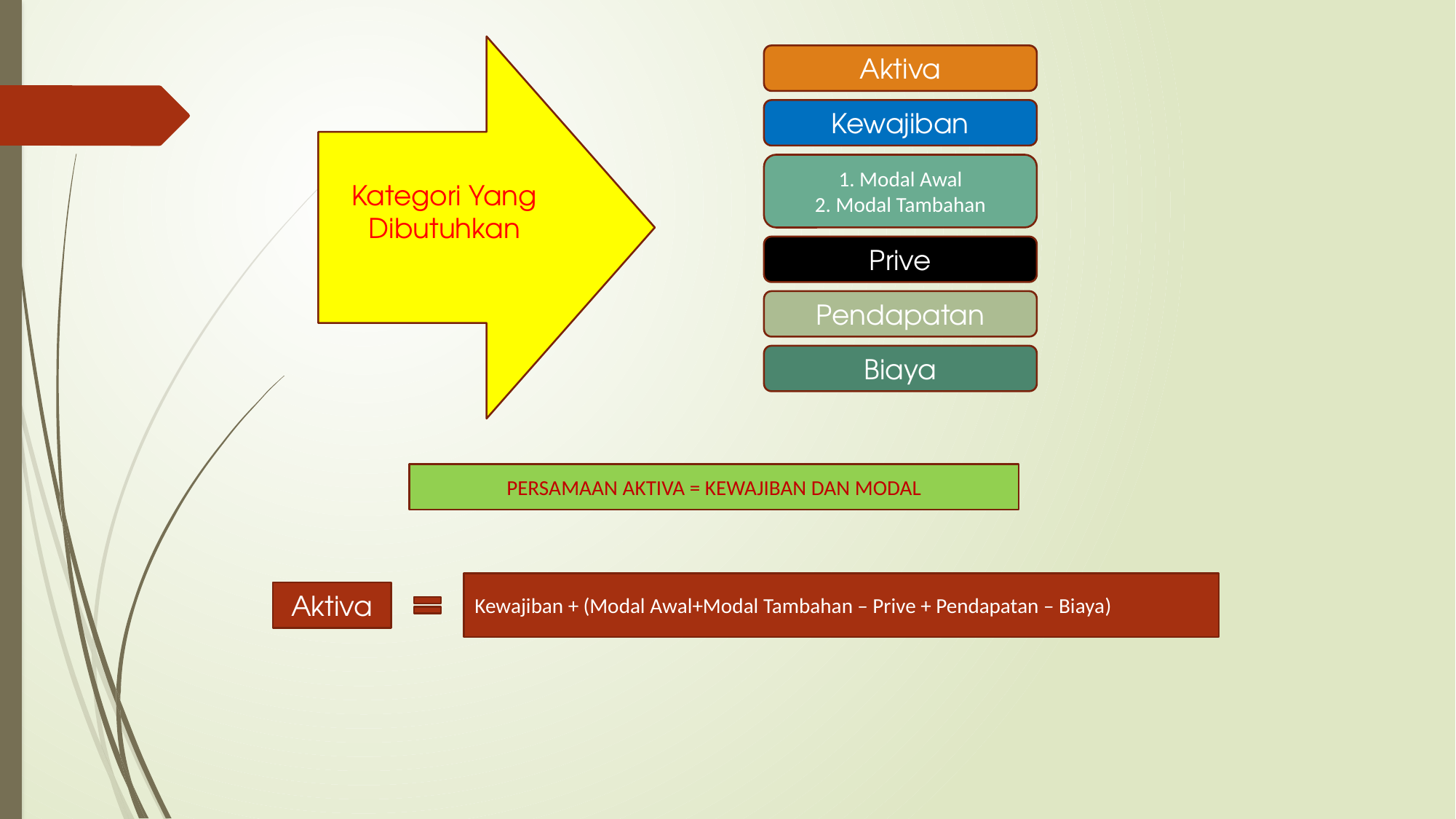

Kategori Yang Dibutuhkan

Aktiva
Kewajiban
1. Modal Awal
2. Modal Tambahan
Prive
Pendapatan
Biaya
PERSAMAAN AKTIVA = KEWAJIBAN DAN MODAL
Kewajiban + (Modal Awal+Modal Tambahan – Prive + Pendapatan – Biaya)
Aktiva